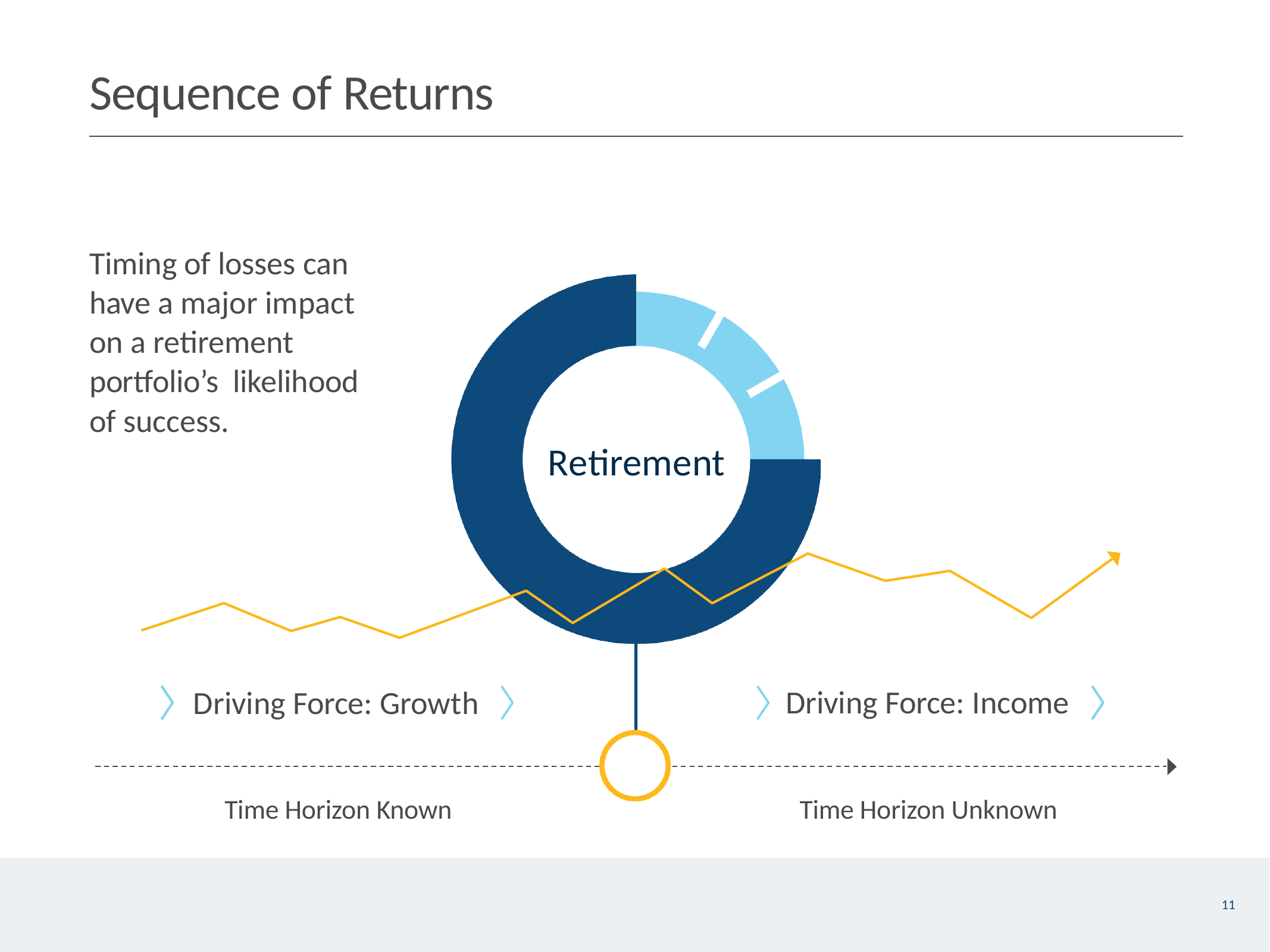

# Sequence of Returns

Timing of losses can  have a major impact on a retirement portfolio’s  likelihood of success.

Retirement

Driving Force: Income
Driving Force: Growth

Time Horizon Known
Time Horizon Unknown
11